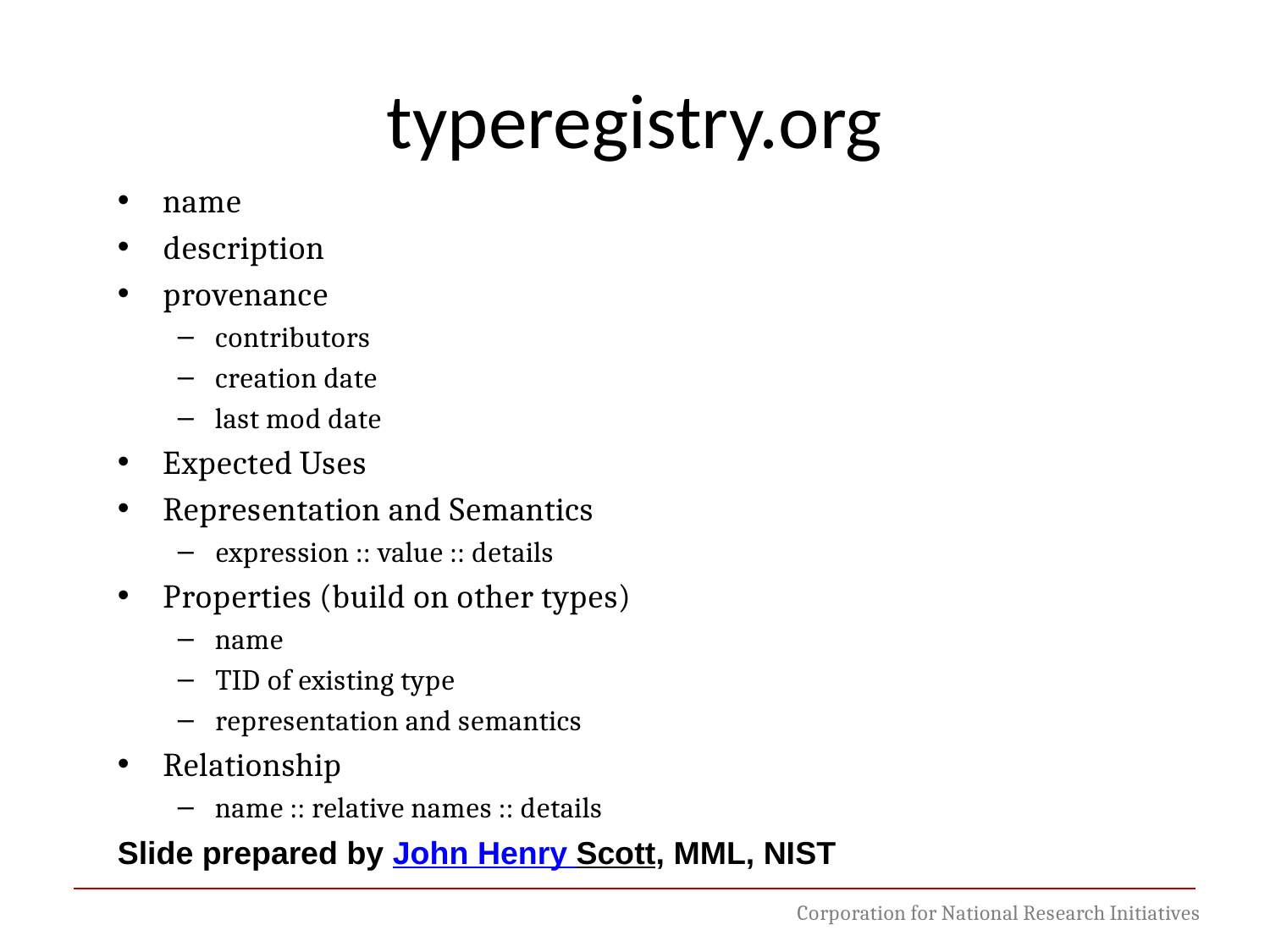

# typeregistry.org
name
description
provenance
contributors
creation date
last mod date
Expected Uses
Representation and Semantics
expression :: value :: details
Properties (build on other types)
name
TID of existing type
representation and semantics
Relationship
name :: relative names :: details
Slide prepared by John Henry Scott, MML, NIST